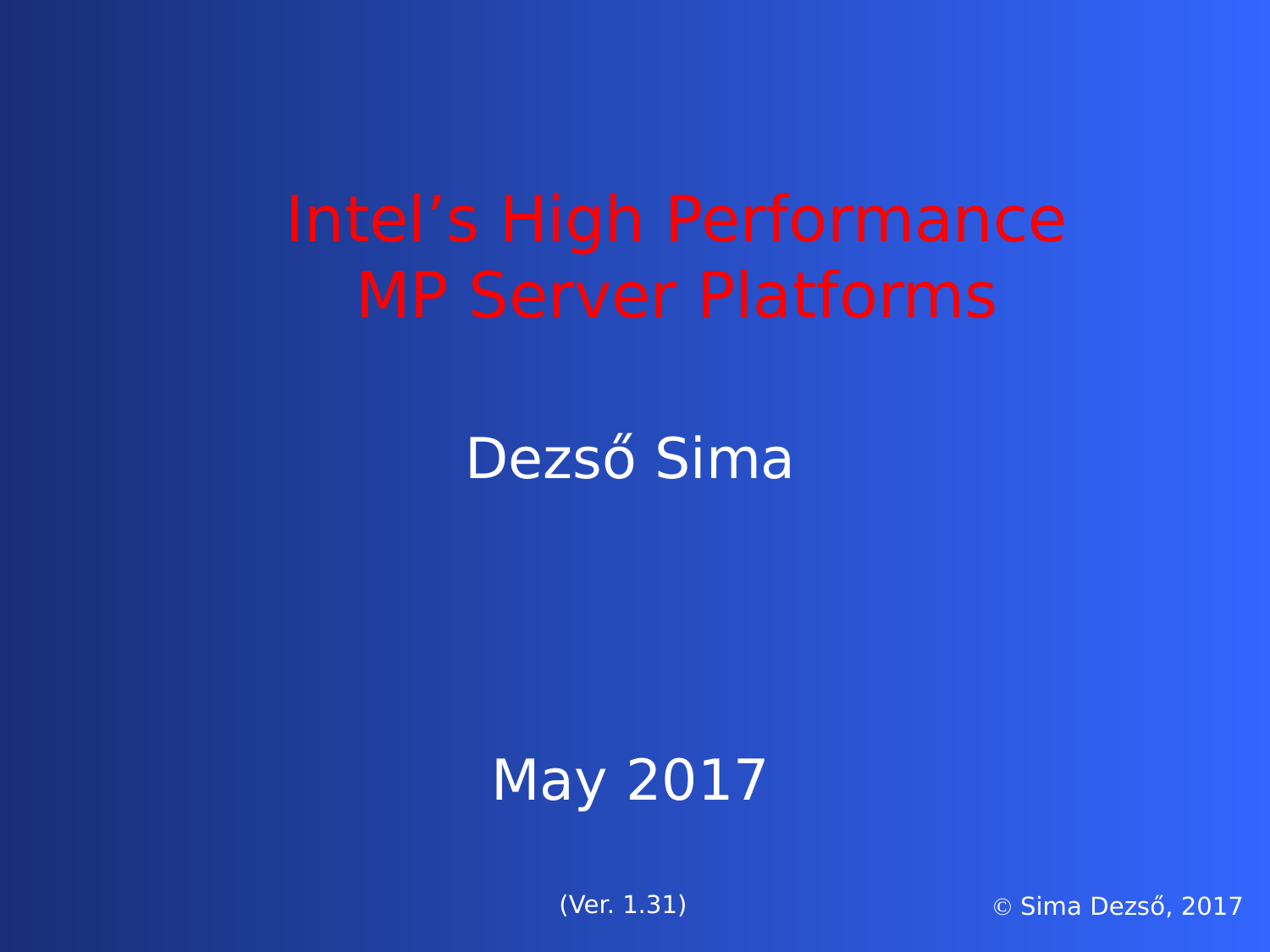

Intel’s High Performance
MP Server Platforms
Dezső Sima

May 2017
(Ver. 1.31)
© Sima Dezső, 2017